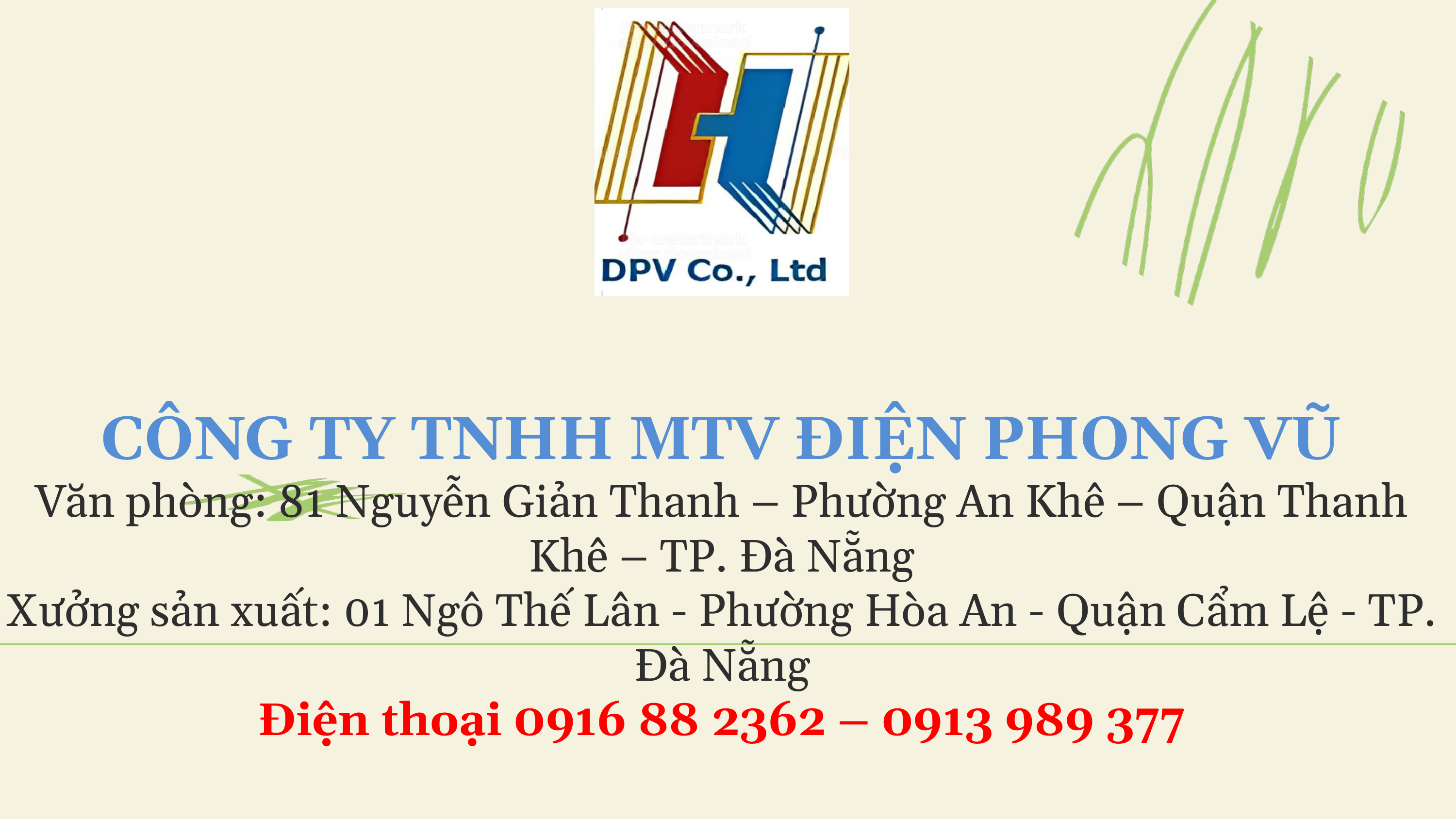

CÔNG TY TNHH MTV ĐIỆN PHONG VŨ
Văn phòng: 81 Nguyễn Giản Thanh – Phường An Khê – Quận Thanh Khê – TP. Đà Nẵng
Xưởng sản xuất: 01 Ngô Thế Lân - Phường Hòa An - Quận Cẩm Lệ - TP. Đà Nẵng
Điện thoại 0916 88 2362 – 0913 989 377